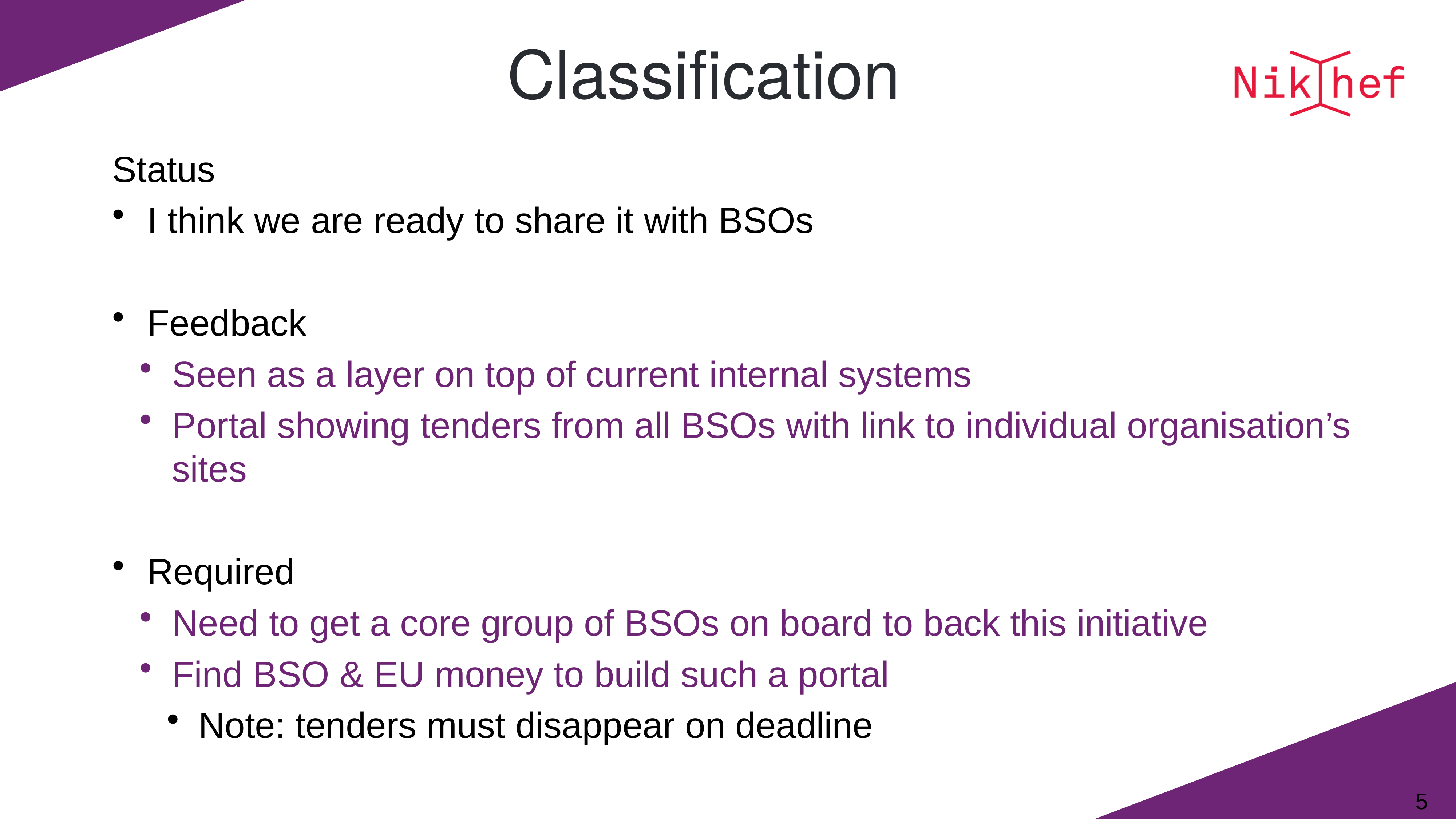

# Classification
Status
I think we are ready to share it with BSOs

Feedback
Seen as a layer on top of current internal systems
Portal showing tenders from all BSOs with link to individual organisation’s sites

Required
Need to get a core group of BSOs on board to back this initiative
Find BSO & EU money to build such a portal
Note: tenders must disappear on deadline

5